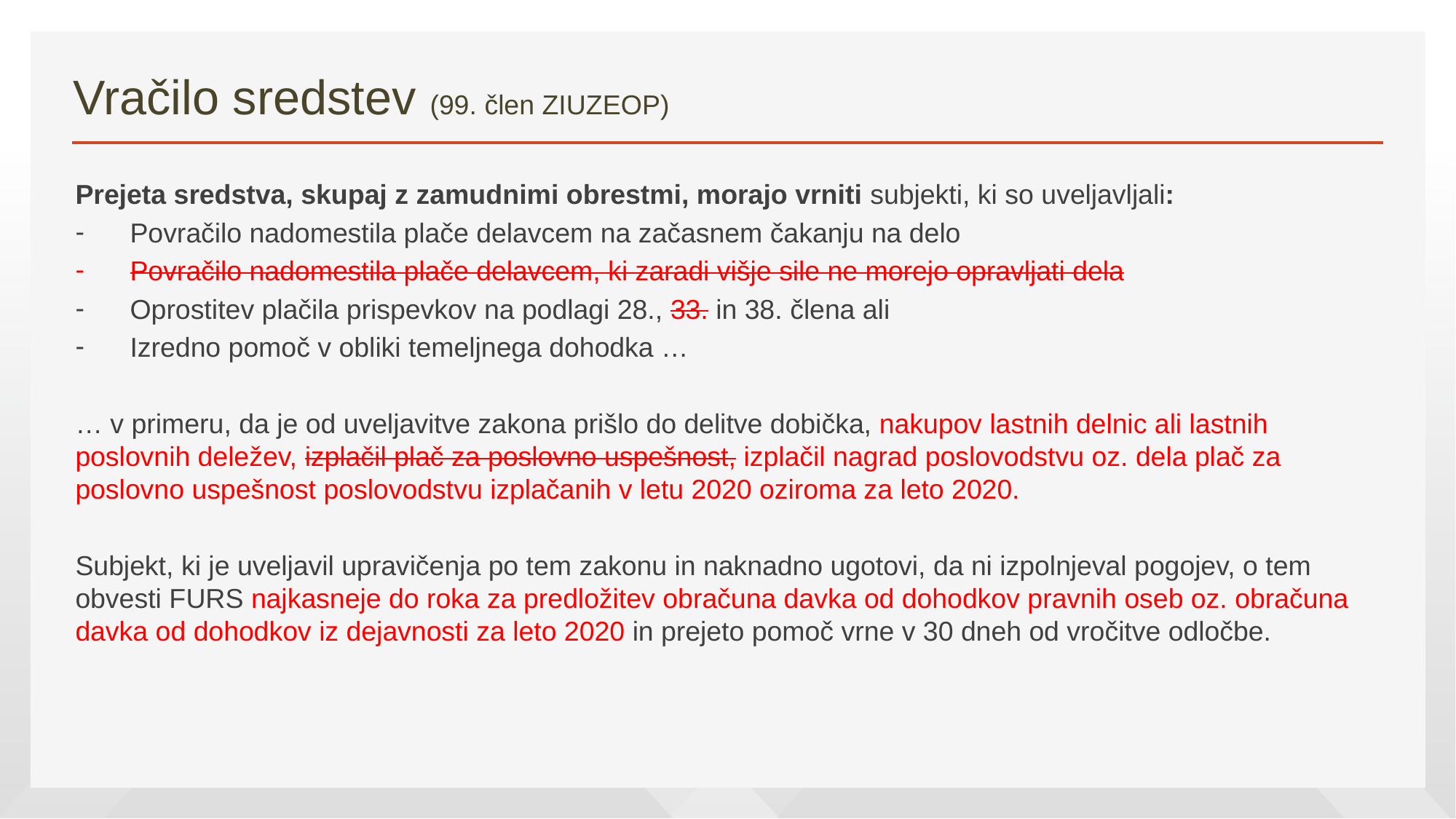

# Vračilo sredstev (99. člen ZIUZEOP)
Prejeta sredstva, skupaj z zamudnimi obrestmi, morajo vrniti subjekti, ki so uveljavljali:
Povračilo nadomestila plače delavcem na začasnem čakanju na delo
Povračilo nadomestila plače delavcem, ki zaradi višje sile ne morejo opravljati dela
Oprostitev plačila prispevkov na podlagi 28., 33. in 38. člena ali
Izredno pomoč v obliki temeljnega dohodka …

… v primeru, da je od uveljavitve zakona prišlo do delitve dobička, nakupov lastnih delnic ali lastnih poslovnih deležev, izplačil plač za poslovno uspešnost, izplačil nagrad poslovodstvu oz. dela plač za poslovno uspešnost poslovodstvu izplačanih v letu 2020 oziroma za leto 2020.

Subjekt, ki je uveljavil upravičenja po tem zakonu in naknadno ugotovi, da ni izpolnjeval pogojev, o tem obvesti FURS najkasneje do roka za predložitev obračuna davka od dohodkov pravnih oseb oz. obračuna davka od dohodkov iz dejavnosti za leto 2020 in prejeto pomoč vrne v 30 dneh od vročitve odločbe.